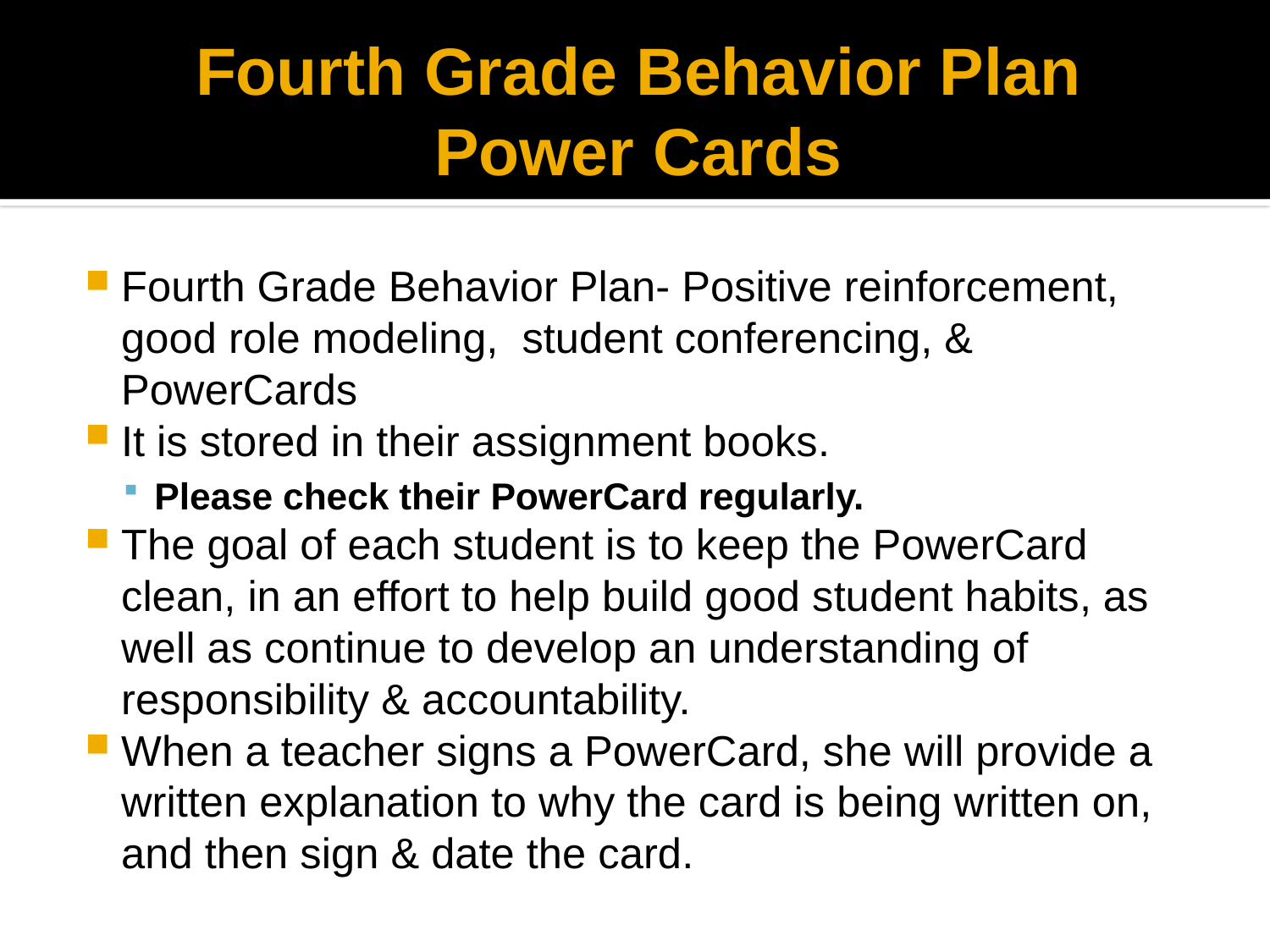

# Fourth Grade Behavior Plan Power Cards
Fourth Grade Behavior Plan- Positive reinforcement, good role modeling,  student conferencing, & PowerCards
It is stored in their assignment books.
Please check their PowerCard regularly.
The goal of each student is to keep the PowerCard clean, in an effort to help build good student habits, as well as continue to develop an understanding of responsibility & accountability.
When a teacher signs a PowerCard, she will provide a written explanation to why the card is being written on, and then sign & date the card.